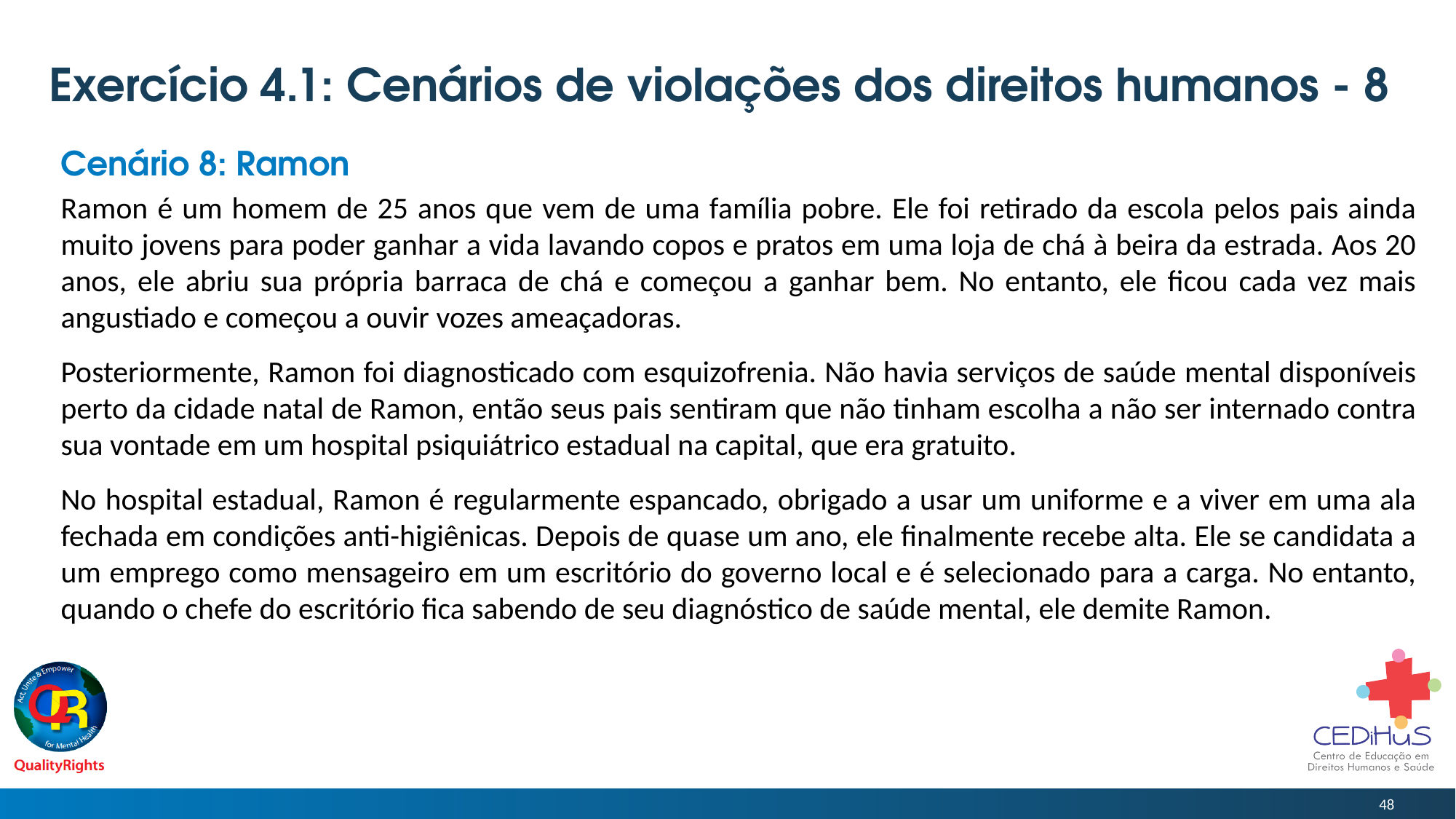

# Exercício 4.1: Cenários de violações dos direitos humanos - 8
Cenário 8: Ramon
Ramon é um homem de 25 anos que vem de uma família pobre. Ele foi retirado da escola pelos pais ainda muito jovens para poder ganhar a vida lavando copos e pratos em uma loja de chá à beira da estrada. Aos 20 anos, ele abriu sua própria barraca de chá e começou a ganhar bem. No entanto, ele ficou cada vez mais angustiado e começou a ouvir vozes ameaçadoras.
Posteriormente, Ramon foi diagnosticado com esquizofrenia. Não havia serviços de saúde mental disponíveis perto da cidade natal de Ramon, então seus pais sentiram que não tinham escolha a não ser internado contra sua vontade em um hospital psiquiátrico estadual na capital, que era gratuito.
No hospital estadual, Ramon é regularmente espancado, obrigado a usar um uniforme e a viver em uma ala fechada em condições anti-higiênicas. Depois de quase um ano, ele finalmente recebe alta. Ele se candidata a um emprego como mensageiro em um escritório do governo local e é selecionado para a carga. No entanto, quando o chefe do escritório fica sabendo de seu diagnóstico de saúde mental, ele demite Ramon.
48